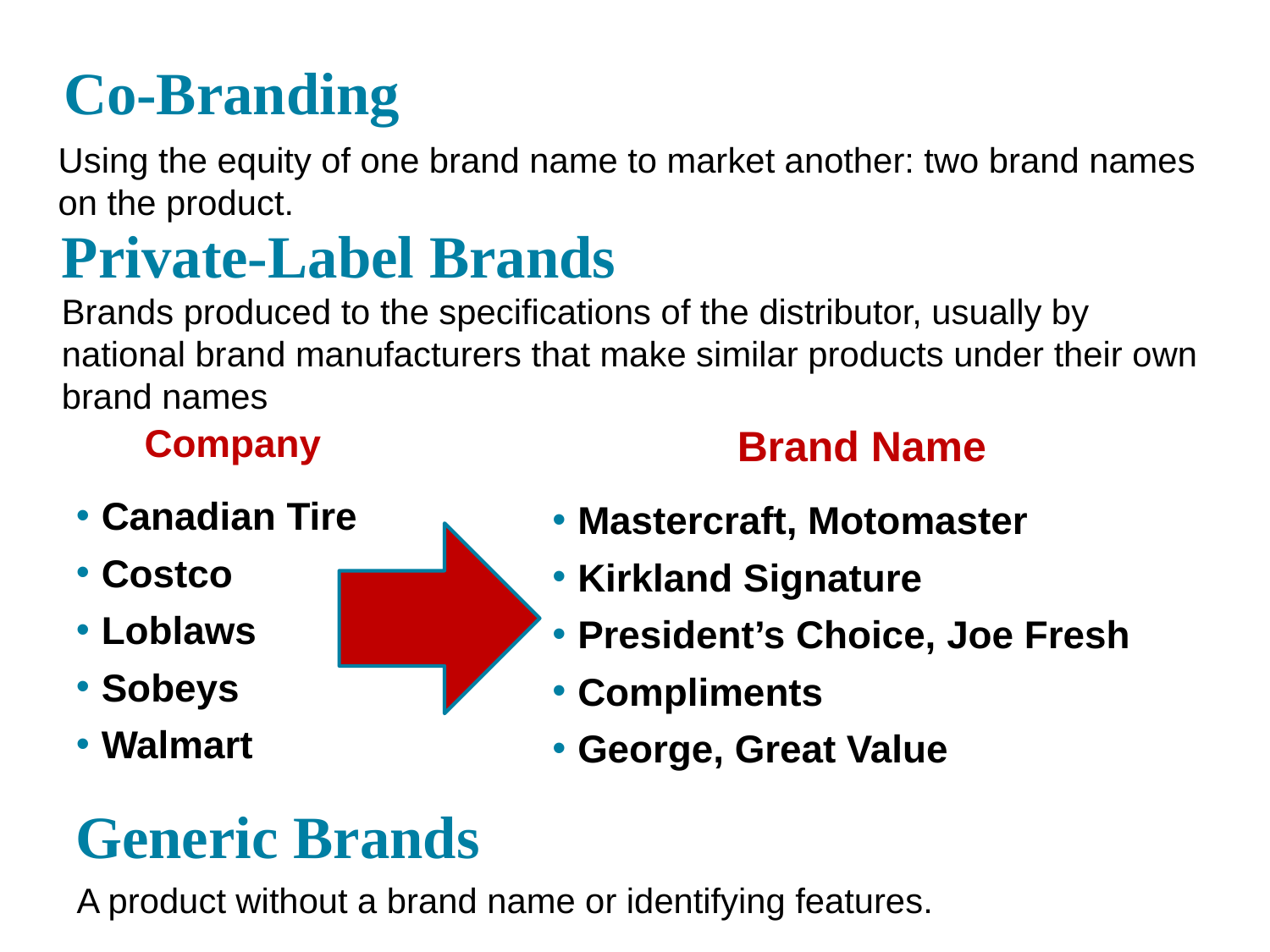

# Co-Branding
Using the equity of one brand name to market another: two brand names on the product.
Private-Label Brands
Brands produced to the specifications of the distributor, usually by national brand manufacturers that make similar products under their own brand names
Company
Canadian Tire
Costco
Loblaws
Sobeys
Walmart
Brand Name
Mastercraft, Motomaster
Kirkland Signature
President’s Choice, Joe Fresh
Compliments
George, Great Value

Generic Brands
A product without a brand name or identifying features.